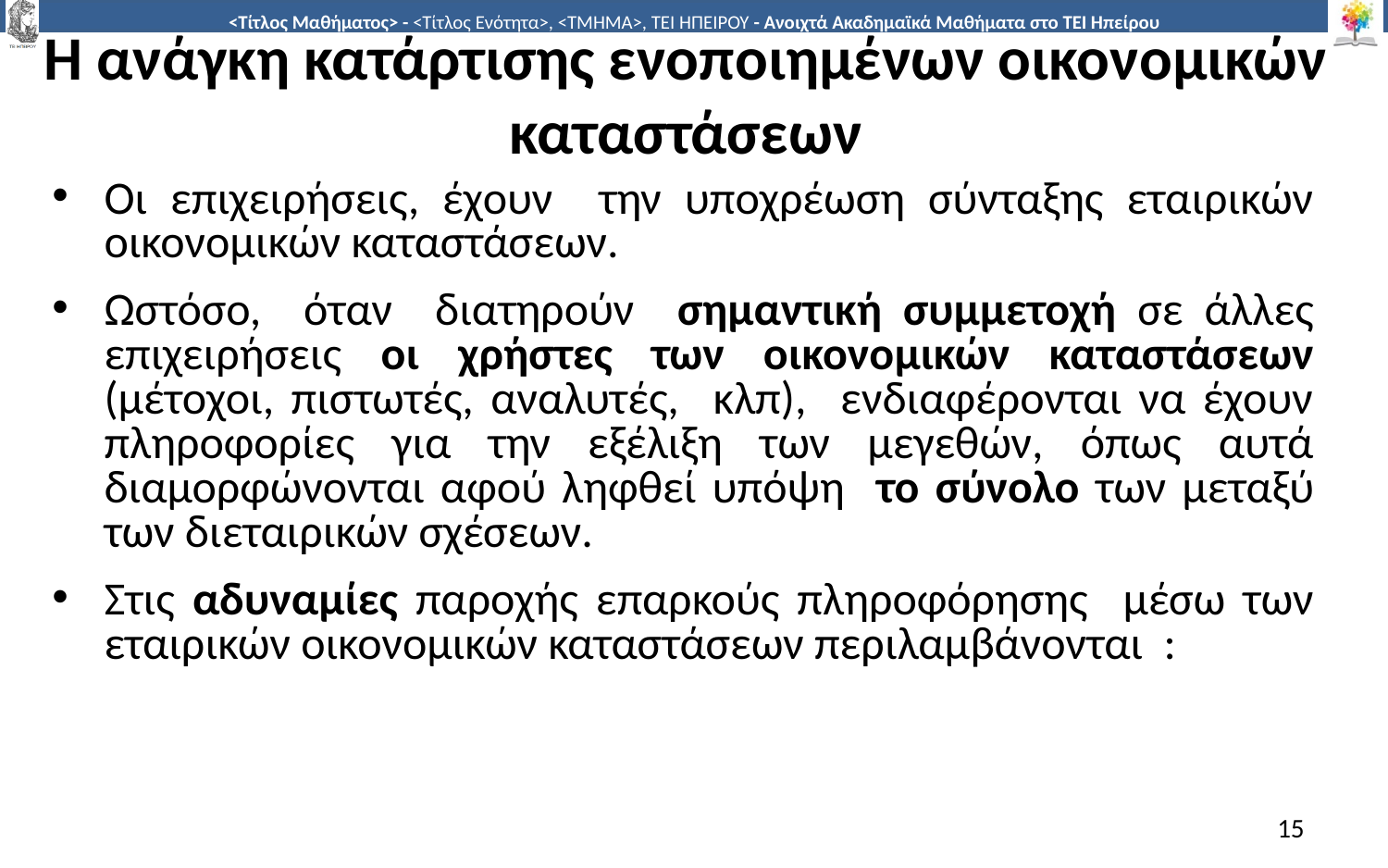

# Η ανάγκη κατάρτισης ενοποιημένων οικονομικών καταστάσεων
Οι επιχειρήσεις, έχουν  την υποχρέωση σύνταξης εταιρικών οικονομικών καταστάσεων.
Ωστόσο,  όταν  διατηρούν  σημαντική συμμετοχή σε άλλες επιχειρήσεις οι χρήστες των οικονομικών καταστάσεων (μέτοχοι, πιστωτές, αναλυτές,  κλπ),  ενδιαφέρονται να έχουν πληροφορίες για την εξέλιξη των μεγεθών, όπως αυτά διαμορφώνονται αφού ληφθεί υπόψη  το σύνολο των μεταξύ των διεταιρικών σχέσεων.
Στις αδυναμίες παροχής επαρκούς πληροφόρησης  μέσω των εταιρικών οικονομικών καταστάσεων περιλαμβάνονται  :

15